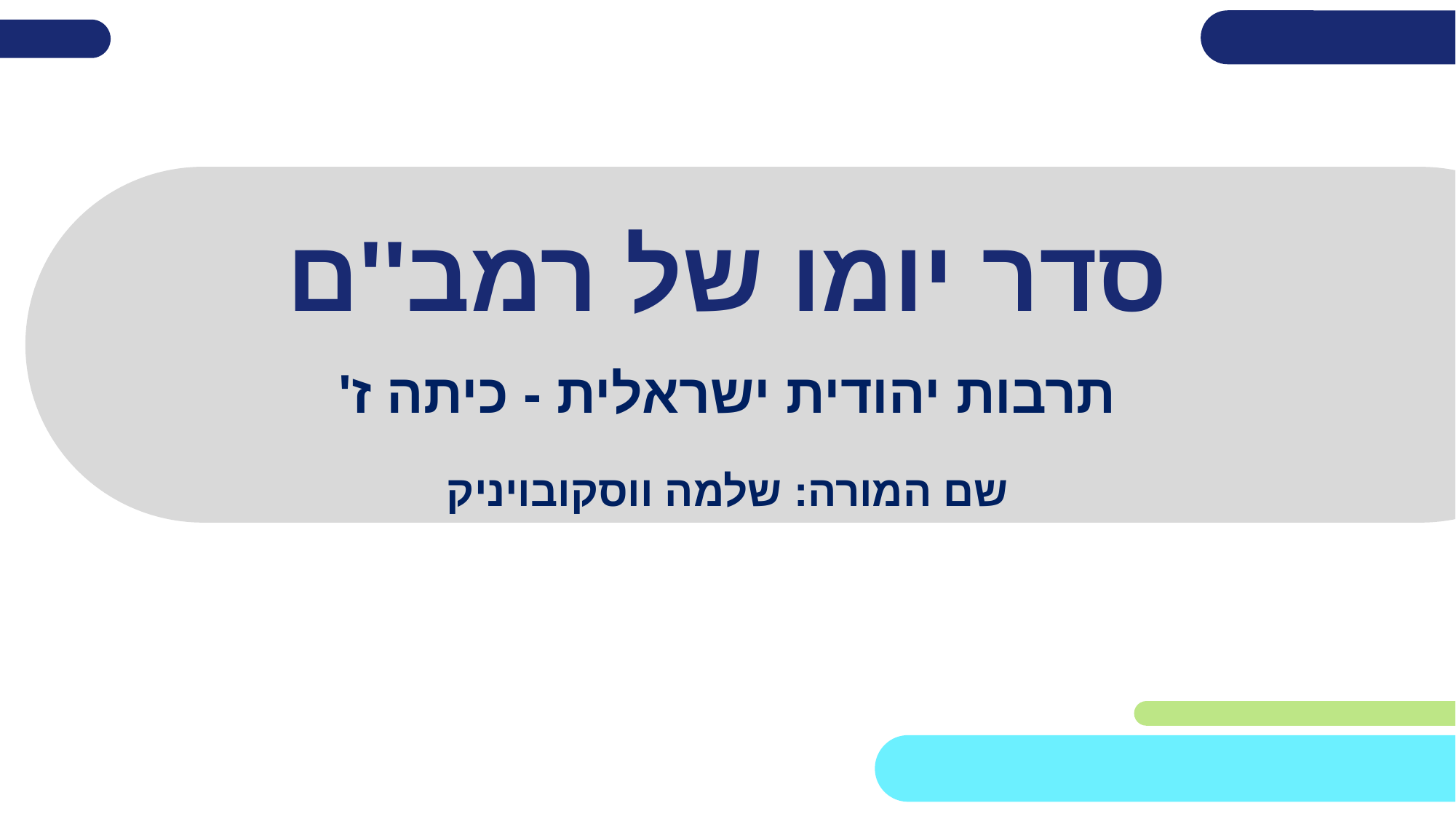

# סדר יומו של רמב''ם

תרבות יהודית ישראלית - כיתה ז'
שם המורה: שלמה ווסקובויניק